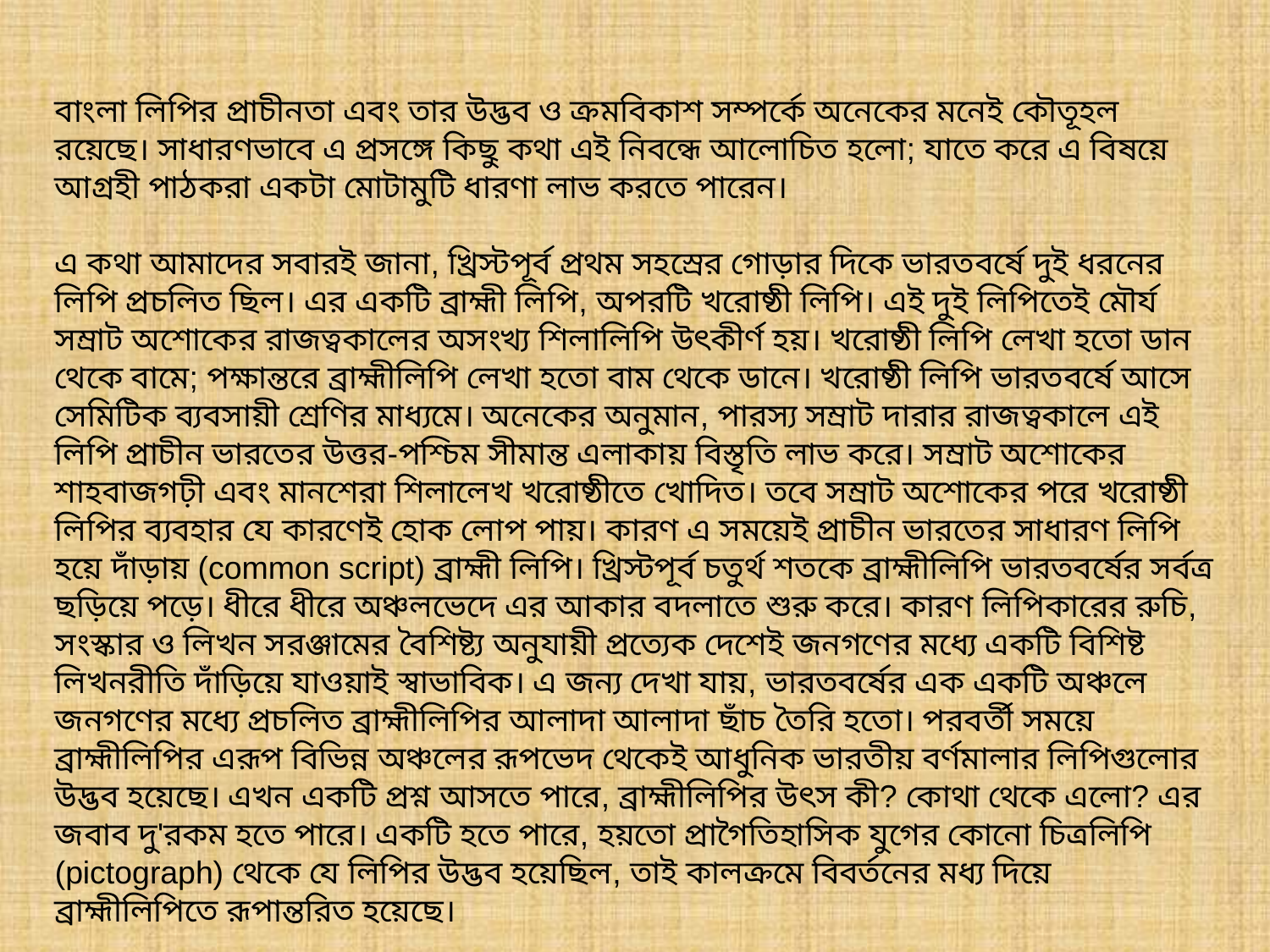

বাংলা লিপির প্রাচীনতা এবং তার উদ্ভব ও ক্রমবিকাশ সম্পর্কে অনেকের মনেই কৌতূহল রয়েছে। সাধারণভাবে এ প্রসঙ্গে কিছু কথা এই নিবন্ধে আলোচিত হলো; যাতে করে এ বিষয়ে আগ্রহী পাঠকরা একটা মোটামুটি ধারণা লাভ করতে পারেন।
এ কথা আমাদের সবারই জানা, খ্রিস্টপূর্ব প্রথম সহস্রের গোড়ার দিকে ভারতবর্ষে দুই ধরনের লিপি প্রচলিত ছিল। এর একটি ব্রাহ্মী লিপি, অপরটি খরোষ্ঠী লিপি। এই দুই লিপিতেই মৌর্য সম্রাট অশোকের রাজত্বকালের অসংখ্য শিলালিপি উৎকীর্ণ হয়। খরোষ্ঠী লিপি লেখা হতো ডান থেকে বামে; পক্ষান্তরে ব্রাহ্মীলিপি লেখা হতো বাম থেকে ডানে। খরোষ্ঠী লিপি ভারতবর্ষে আসে সেমিটিক ব্যবসায়ী শ্রেণির মাধ্যমে। অনেকের অনুমান, পারস্য সম্রাট দারার রাজত্বকালে এই লিপি প্রাচীন ভারতের উত্তর-পশ্চিম সীমান্ত এলাকায় বিস্তৃতি লাভ করে। সম্রাট অশোকের শাহবাজগঢ়ী এবং মানশেরা শিলালেখ খরোষ্ঠীতে খোদিত। তবে সম্রাট অশোকের পরে খরোষ্ঠী লিপির ব্যবহার যে কারণেই হোক লোপ পায়। কারণ এ সময়েই প্রাচীন ভারতের সাধারণ লিপি হয়ে দাঁড়ায় (common script) ব্রাহ্মী লিপি। খ্রিস্টপূর্ব চতুর্থ শতকে ব্রাহ্মীলিপি ভারতবর্ষের সর্বত্র ছড়িয়ে পড়ে। ধীরে ধীরে অঞ্চলভেদে এর আকার বদলাতে শুরু করে। কারণ লিপিকারের রুচি, সংস্কার ও লিখন সরঞ্জামের বৈশিষ্ট্য অনুযায়ী প্রত্যেক দেশেই জনগণের মধ্যে একটি বিশিষ্ট লিখনরীতি দাঁড়িয়ে যাওয়াই স্বাভাবিক। এ জন্য দেখা যায়, ভারতবর্ষের এক একটি অঞ্চলে জনগণের মধ্যে প্রচলিত ব্রাহ্মীলিপির আলাদা আলাদা ছাঁচ তৈরি হতো। পরবর্তী সময়ে ব্রাহ্মীলিপির এরূপ বিভিন্ন অঞ্চলের রূপভেদ থেকেই আধুনিক ভারতীয় বর্ণমালার লিপিগুলোর উদ্ভব হয়েছে। এখন একটি প্রশ্ন আসতে পারে, ব্রাহ্মীলিপির উৎস কী? কোথা থেকে এলো? এর জবাব দু'রকম হতে পারে। একটি হতে পারে, হয়তো প্রাগৈতিহাসিক যুগের কোনো চিত্রলিপি (pictograph) থেকে যে লিপির উদ্ভব হয়েছিল, তাই কালক্রমে বিবর্তনের মধ্য দিয়ে ব্রাহ্মীলিপিতে রূপান্তরিত হয়েছে।